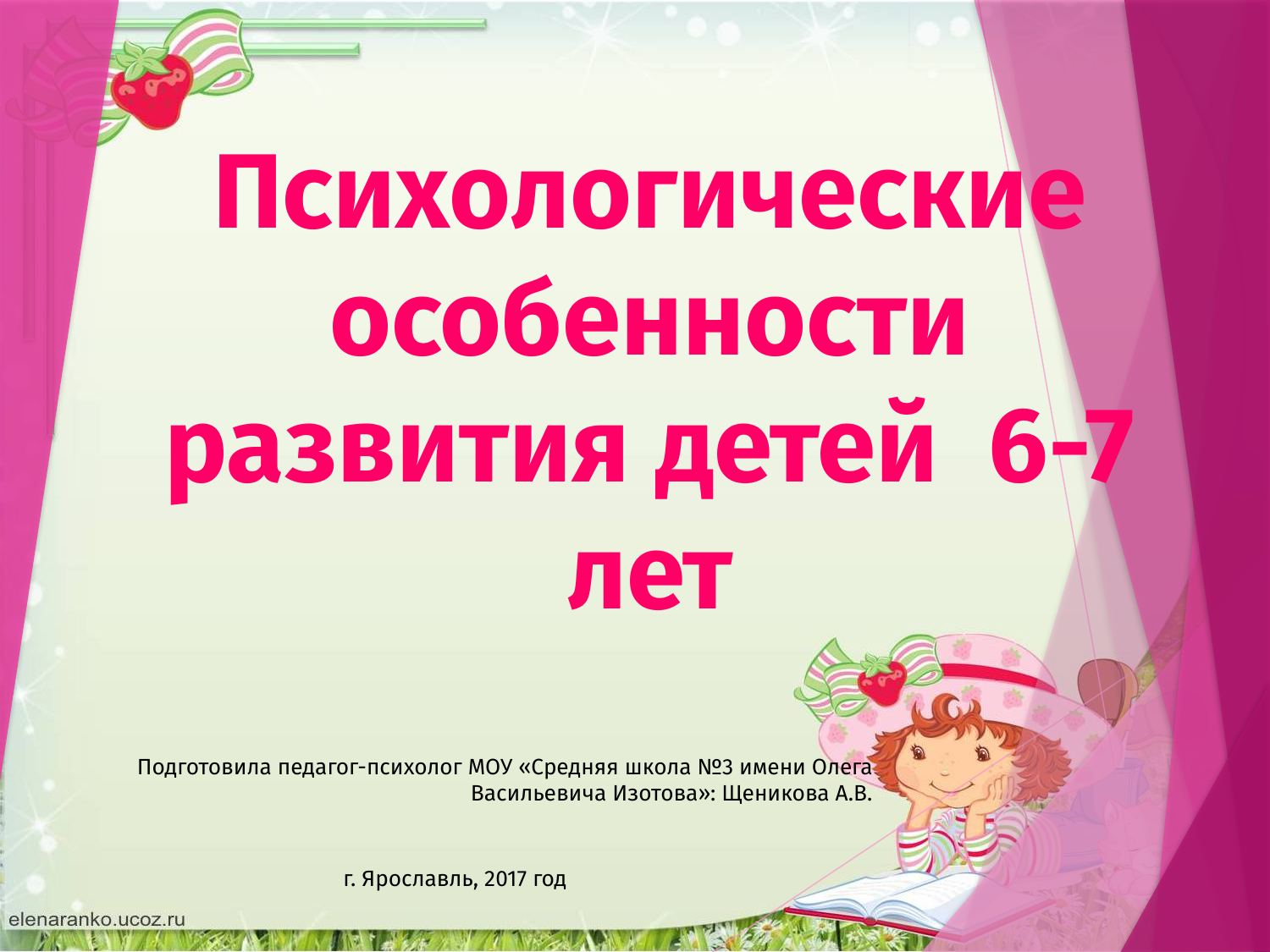

Психологические особенности развития детей  6-7 лет
Подготовила педагог-психолог МОУ «Средняя школа №3 имени Олега Васильевича Изотова»: Щеникова А.В.

г. Ярославль, 2017 год